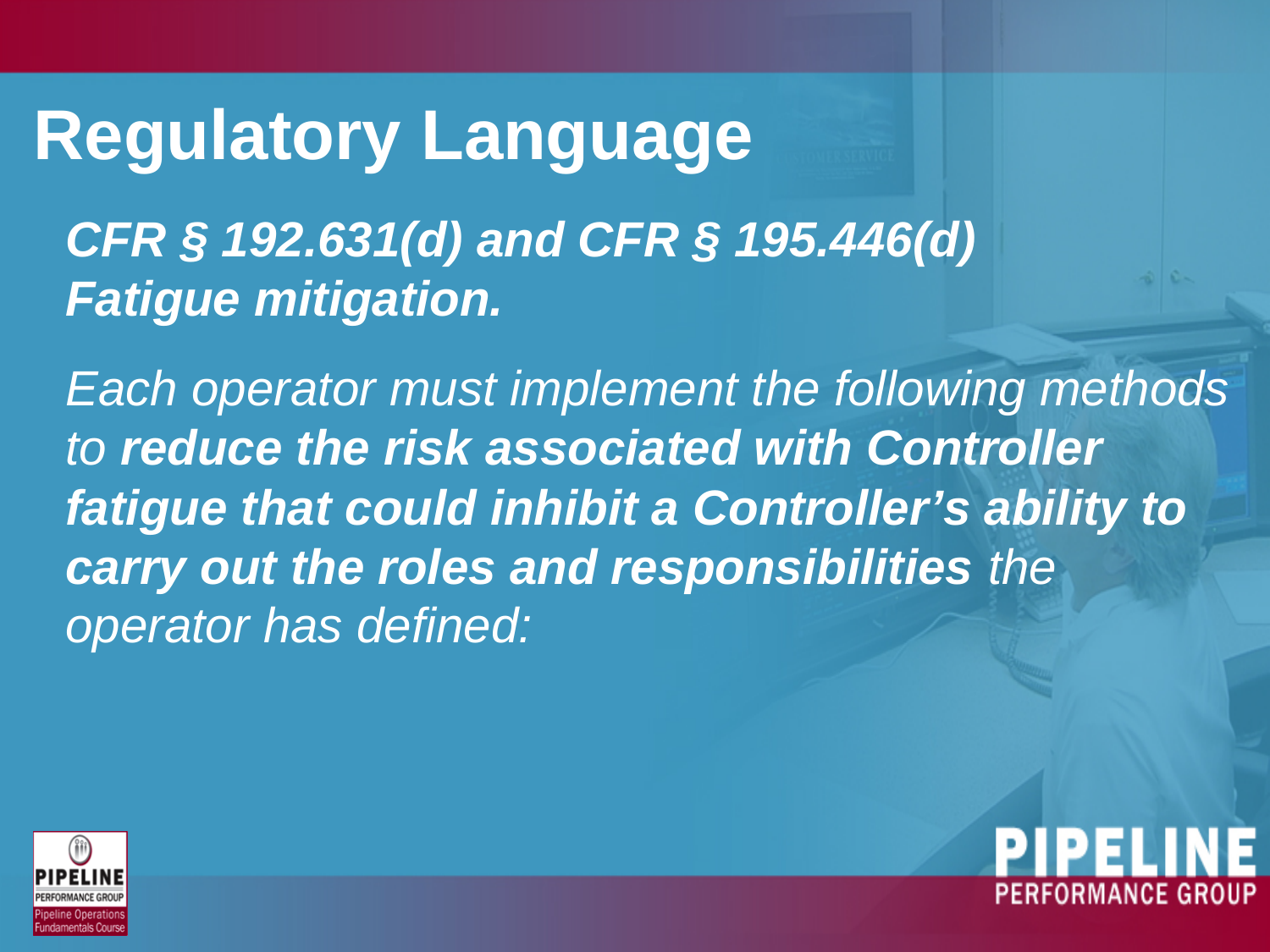

# Regulatory Language
CFR § 192.631(d) and CFR § 195.446(d)               Fatigue mitigation.
Each operator must implement the following methods to reduce the risk associated with Controller fatigue that could inhibit a Controller’s ability to carry out the roles and responsibilities the operator has defined: